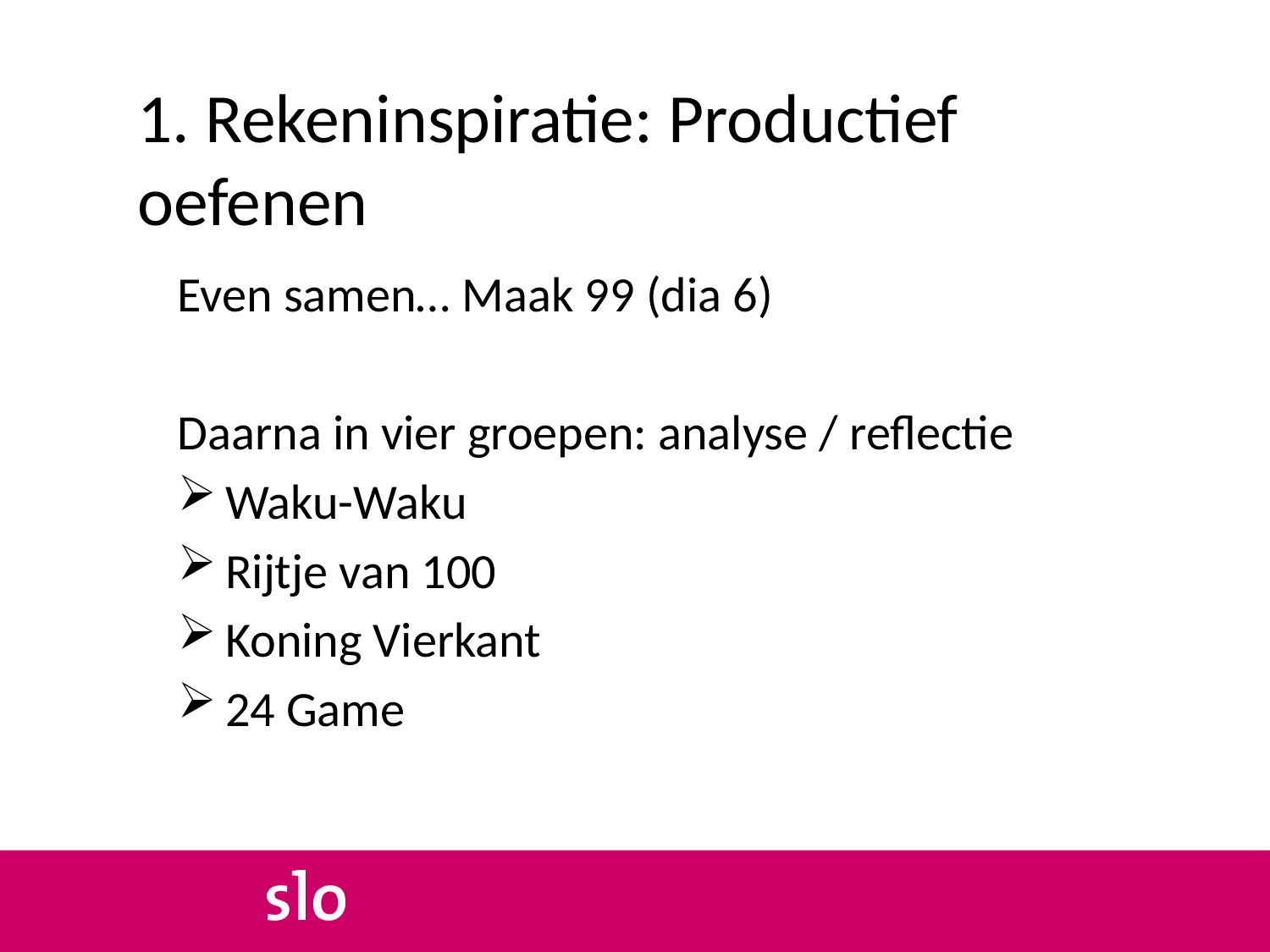

# 1. Rekeninspiratie: Productief oefenen
Even samen… Maak 99 (dia 6)

Daarna in vier groepen: analyse / reflectie
Waku-Waku
Rijtje van 100
Koning Vierkant
24 Game